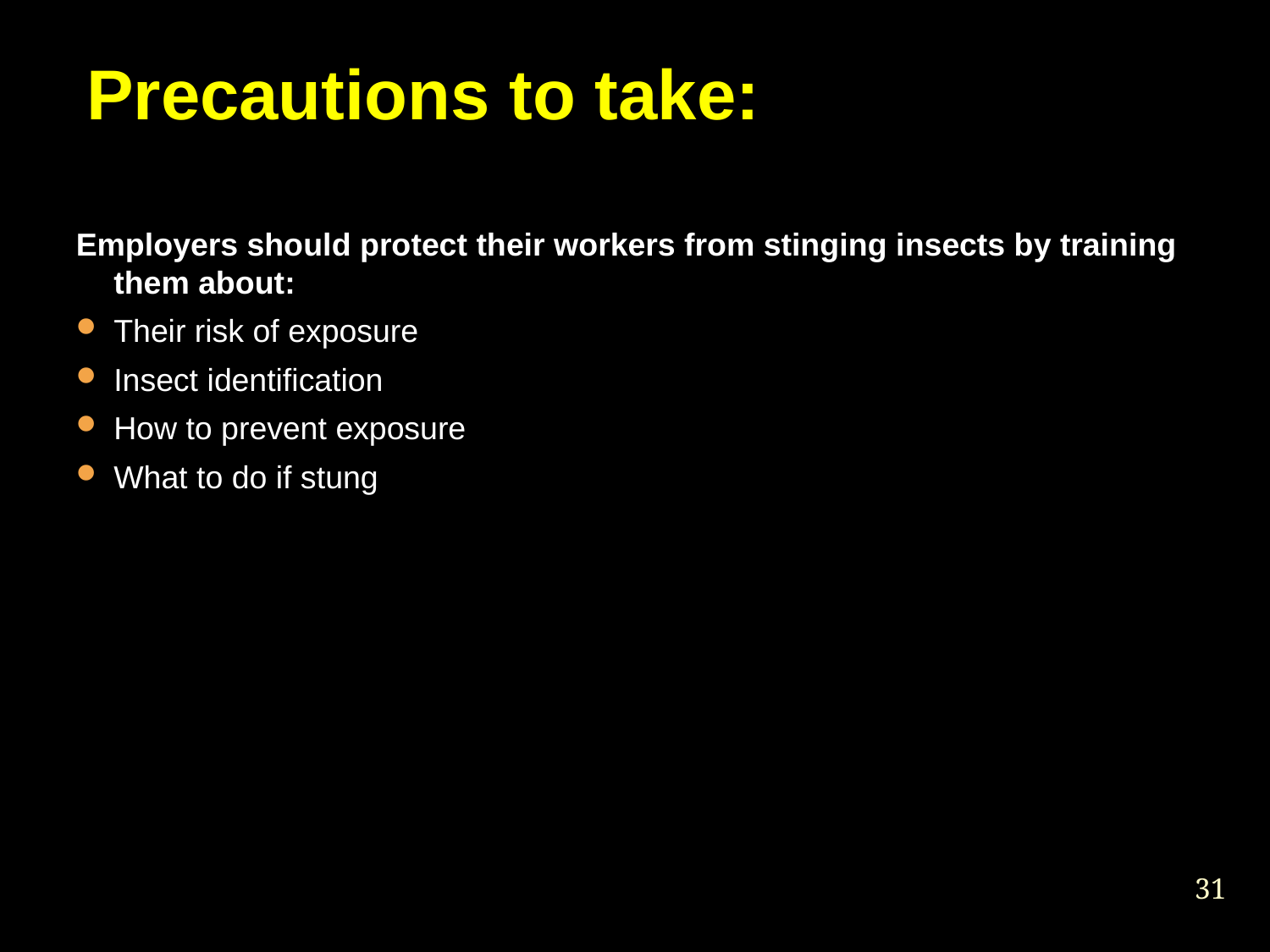

Precautions to take:

Employers should protect their workers from stinging insects by training them about:
Their risk of exposure
Insect identification
How to prevent exposure
What to do if stung
31